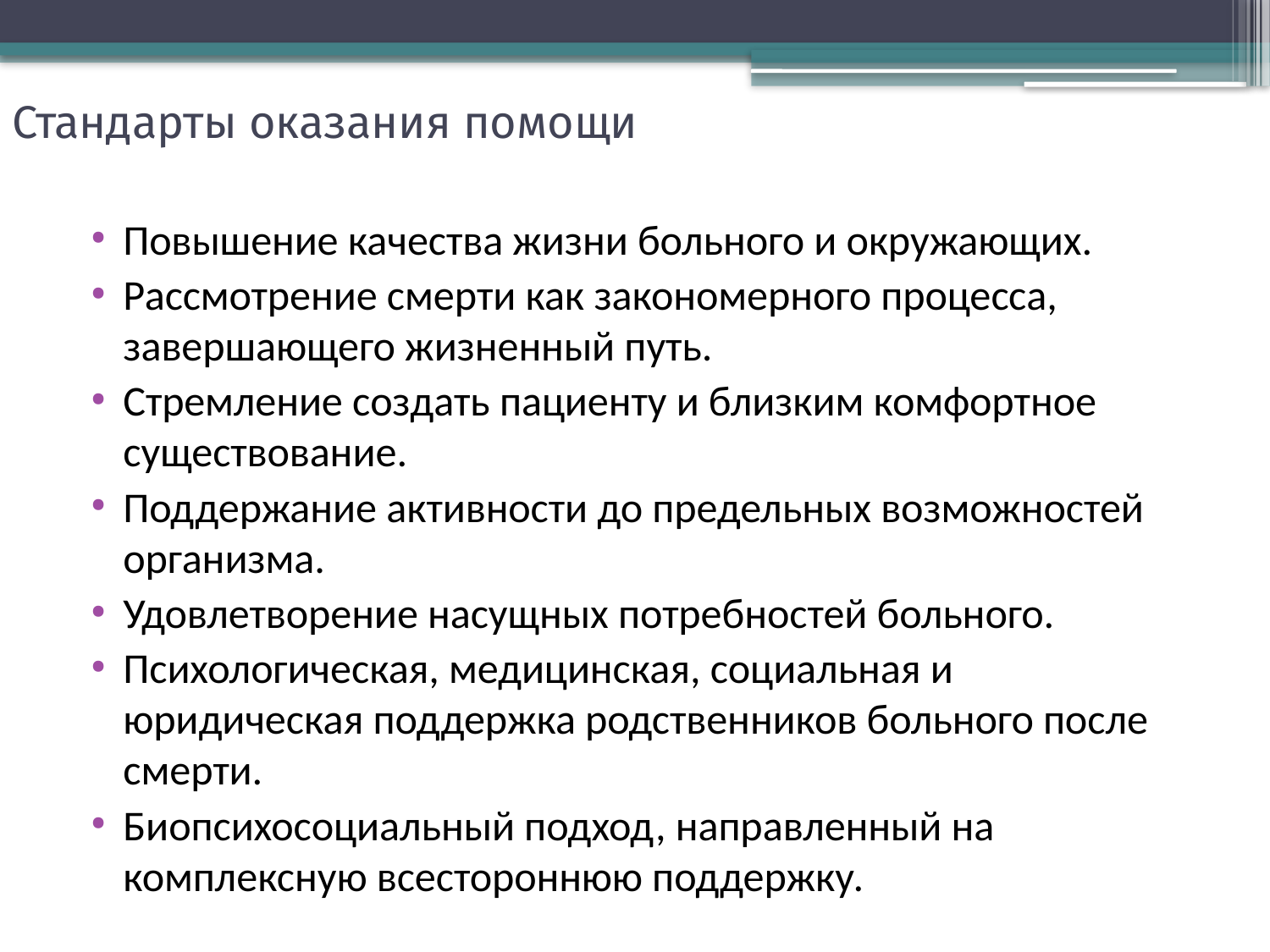

# Стандарты оказания помощи
Повышение качества жизни больного и окружающих.
Рассмотрение смерти как закономерного процесса, завершающего жизненный путь.
Стремление создать пациенту и близким комфортное существование.
Поддержание активности до предельных возможностей организма.
Удовлетворение насущных потребностей больного.
Психологическая, медицинская, социальная и юридическая поддержка родственников больного после смерти.
Биопсихосоциальный подход, направленный на комплексную всестороннюю поддержку.